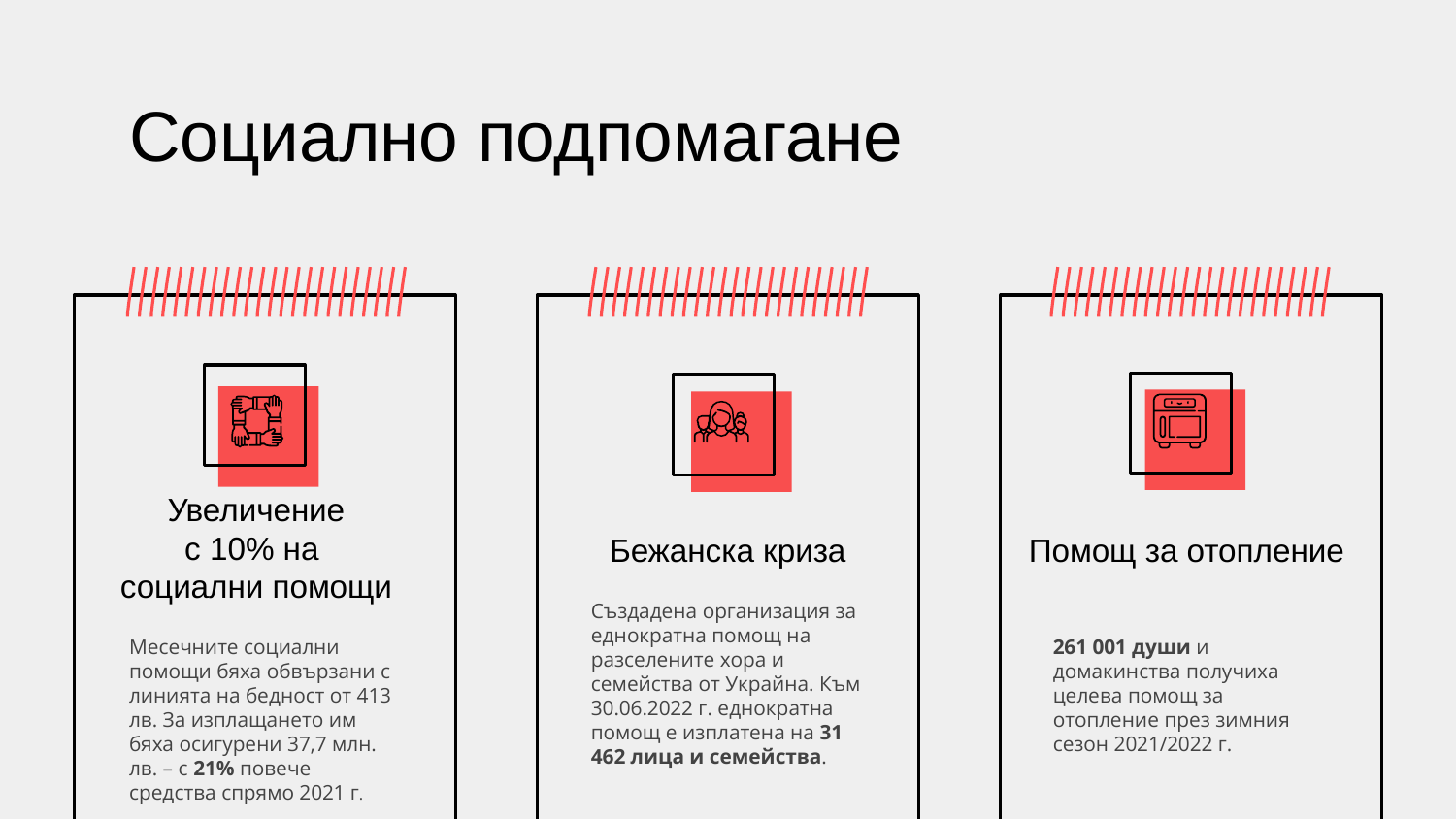

# Социално подпомагане

Увеличение
с 10% на
социални помощи
Бежанска криза
Помощ за отопление
Създадена организация за  еднократна помощ на разселените хора и семейства от Украйна. Към 30.06.2022 г. еднократна помощ е изплатена на 31 462 лица и семейства.
Месечните социални помощи бяха обвързани с линията на бедност от 413 лв. За изплащането им бяха осигурени 37,7 млн. лв. – с 21% повече средства спрямо 2021 г.
261 001 души и домакинства получиха целева помощ за отопление през зимния сезон 2021/2022 г.